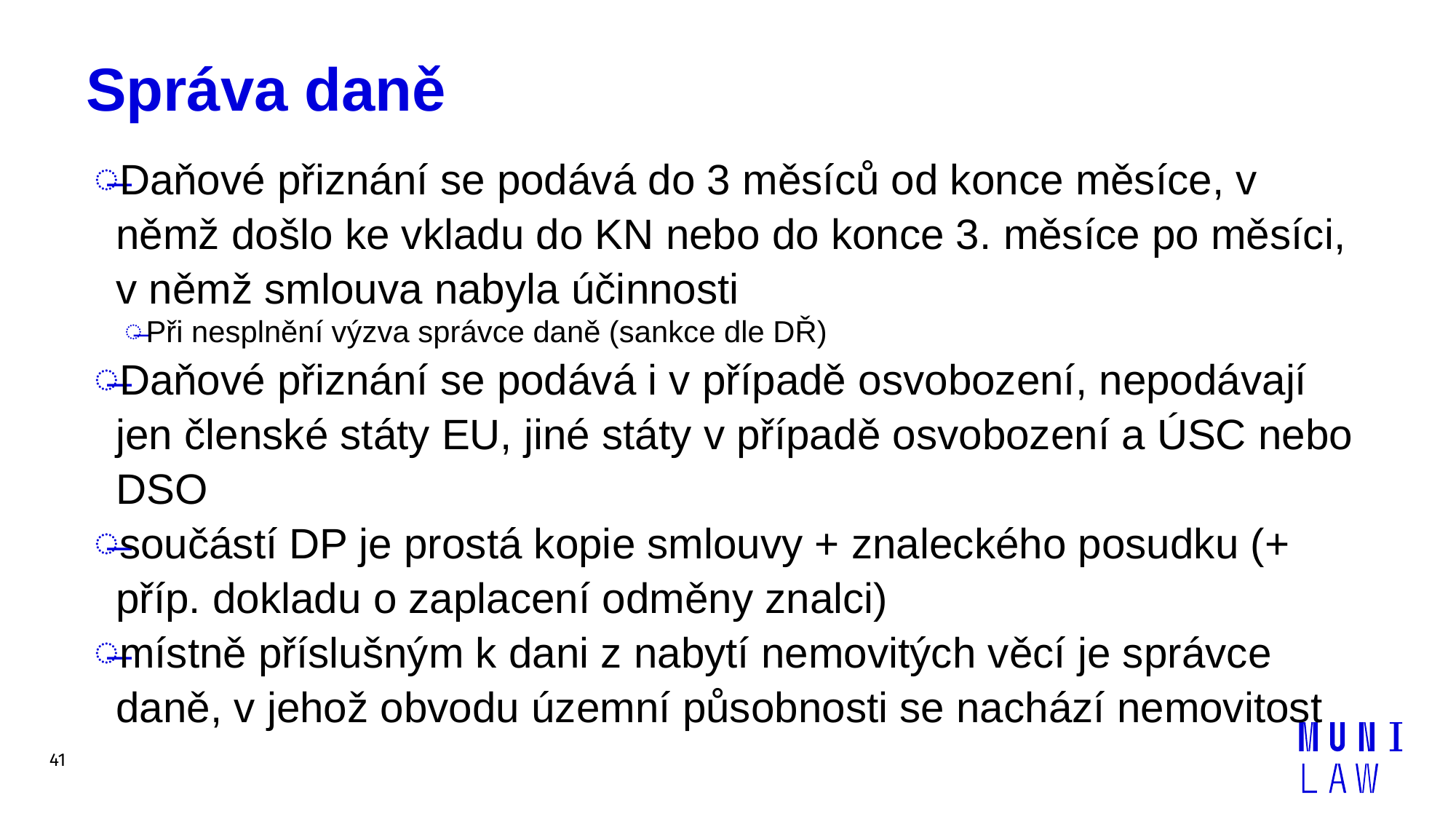

# Správa daně
Daňové přiznání se podává do 3 měsíců od konce měsíce, v němž došlo ke vkladu do KN nebo do konce 3. měsíce po měsíci, v němž smlouva nabyla účinnosti
Při nesplnění výzva správce daně (sankce dle DŘ)
Daňové přiznání se podává i v případě osvobození, nepodávají jen členské státy EU, jiné státy v případě osvobození a ÚSC nebo DSO
součástí DP je prostá kopie smlouvy + znaleckého posudku (+ příp. dokladu o zaplacení odměny znalci)
místně příslušným k dani z nabytí nemovitých věcí je správce daně, v jehož obvodu územní působnosti se nachází nemovitost

41